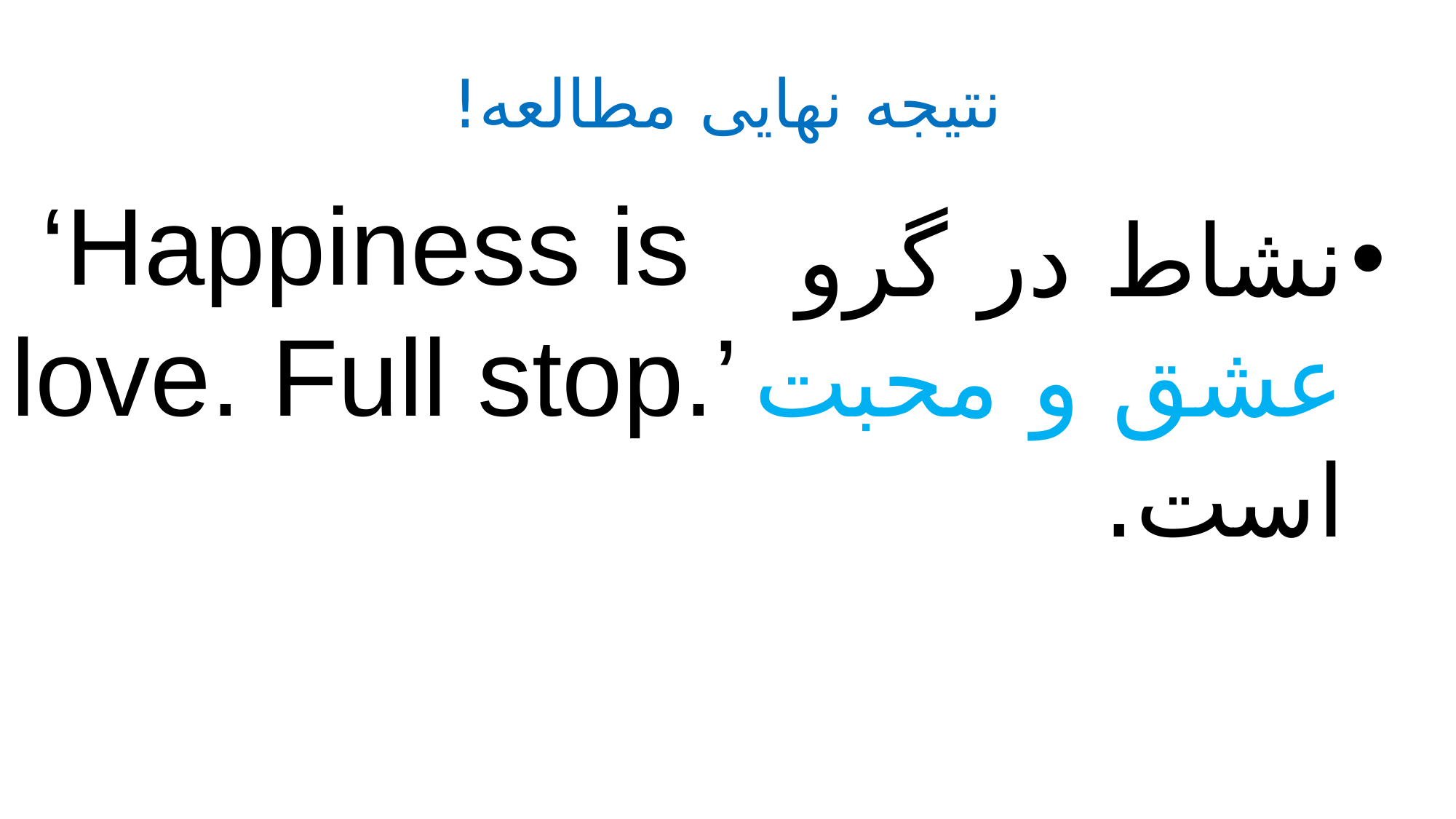

# نتیجه نهایی مطالعه!
 ‘Happiness is love. Full stop.’
نشاط در گرو عشق و محبت است.